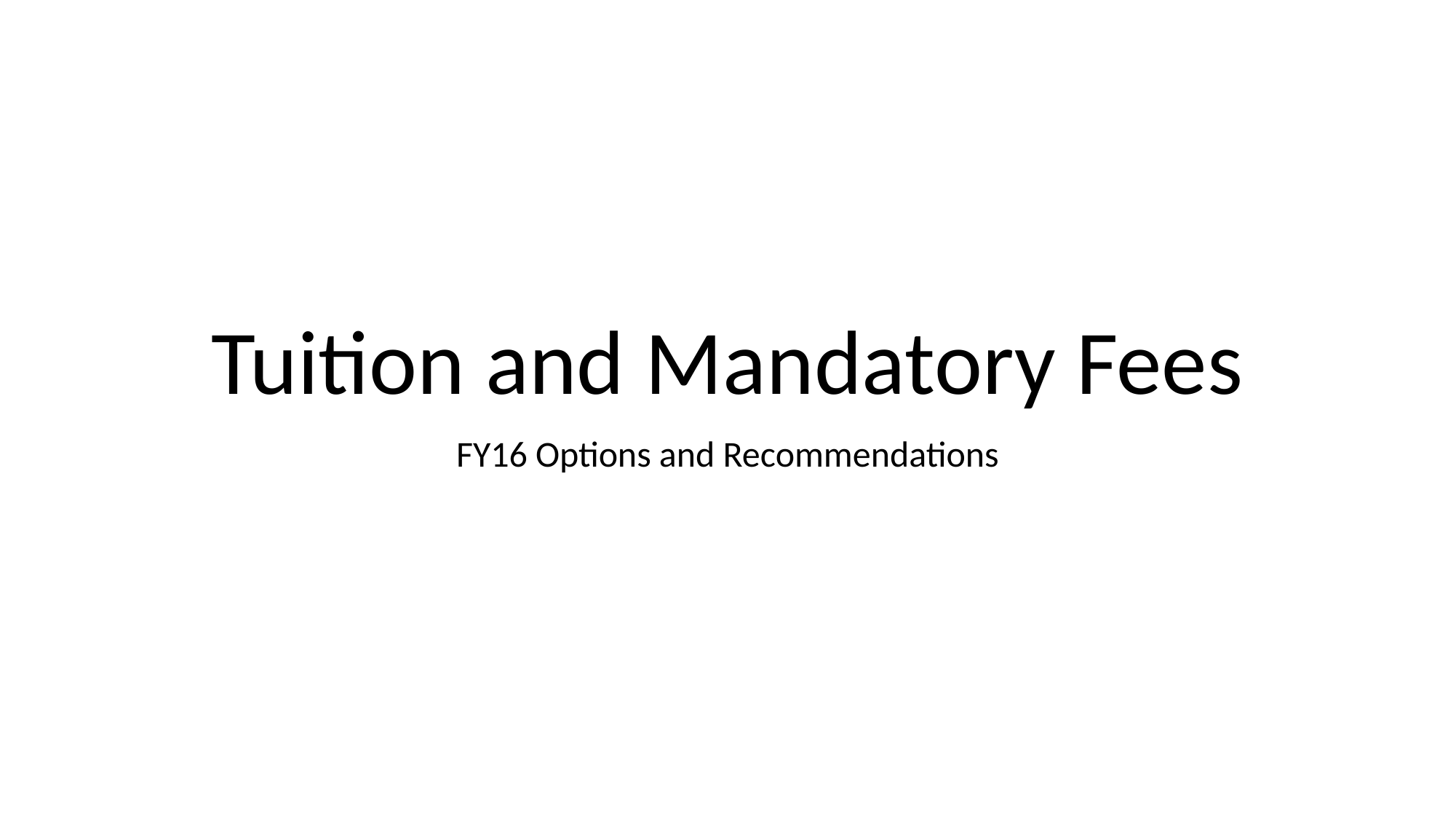

# Tuition and Mandatory Fees
FY16 Options and Recommendations